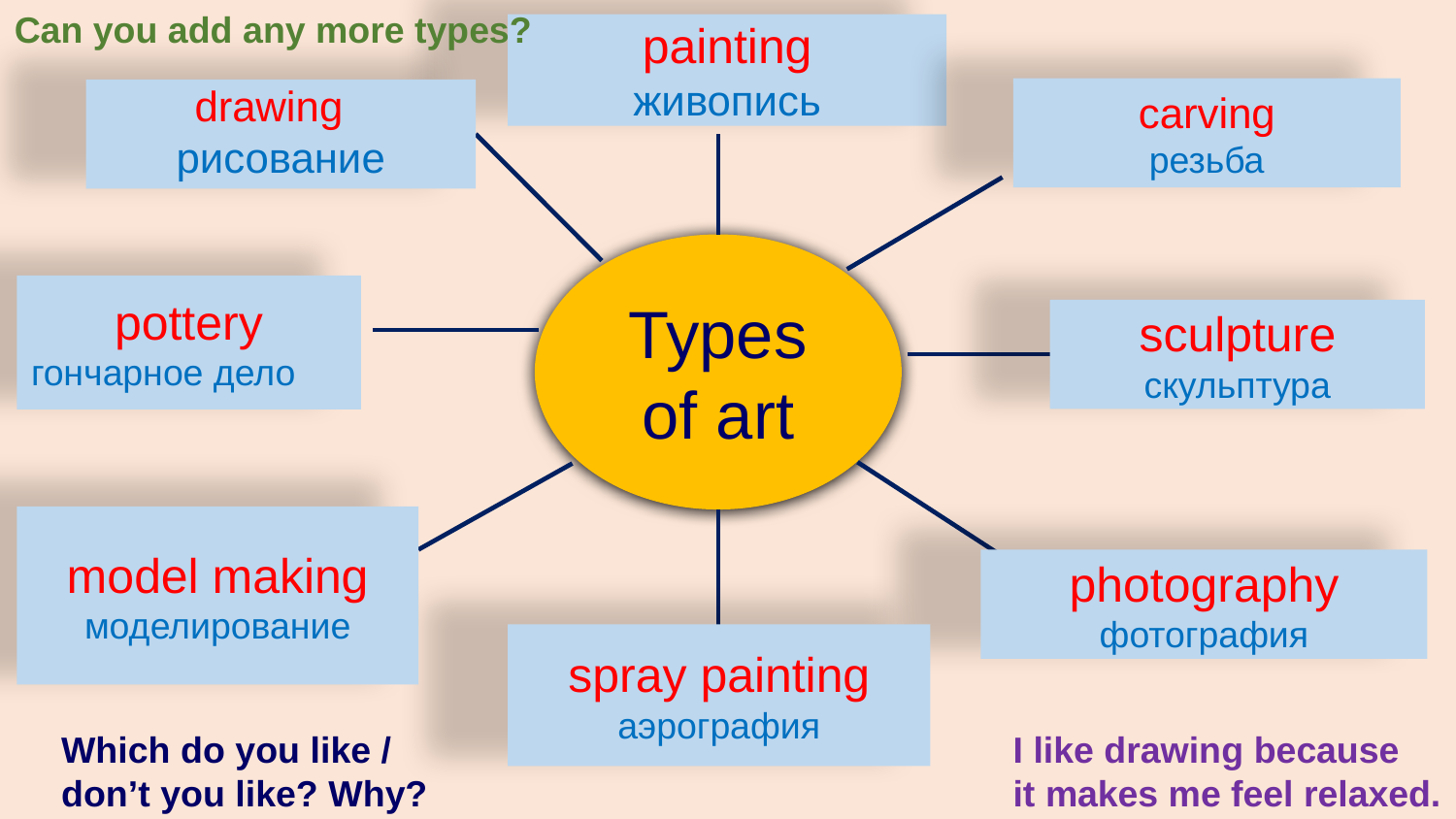

Can you add any more types?

painting
живопись
carving
резьба

drawing
рисование

Types of art

pottery
гончарное дело

sculpture
скульптура

model making
моделирование

photography
фотография

spray painting
аэрография

Which do you like /
don’t you like? Why?
I like drawing because
it makes me feel relaxed.